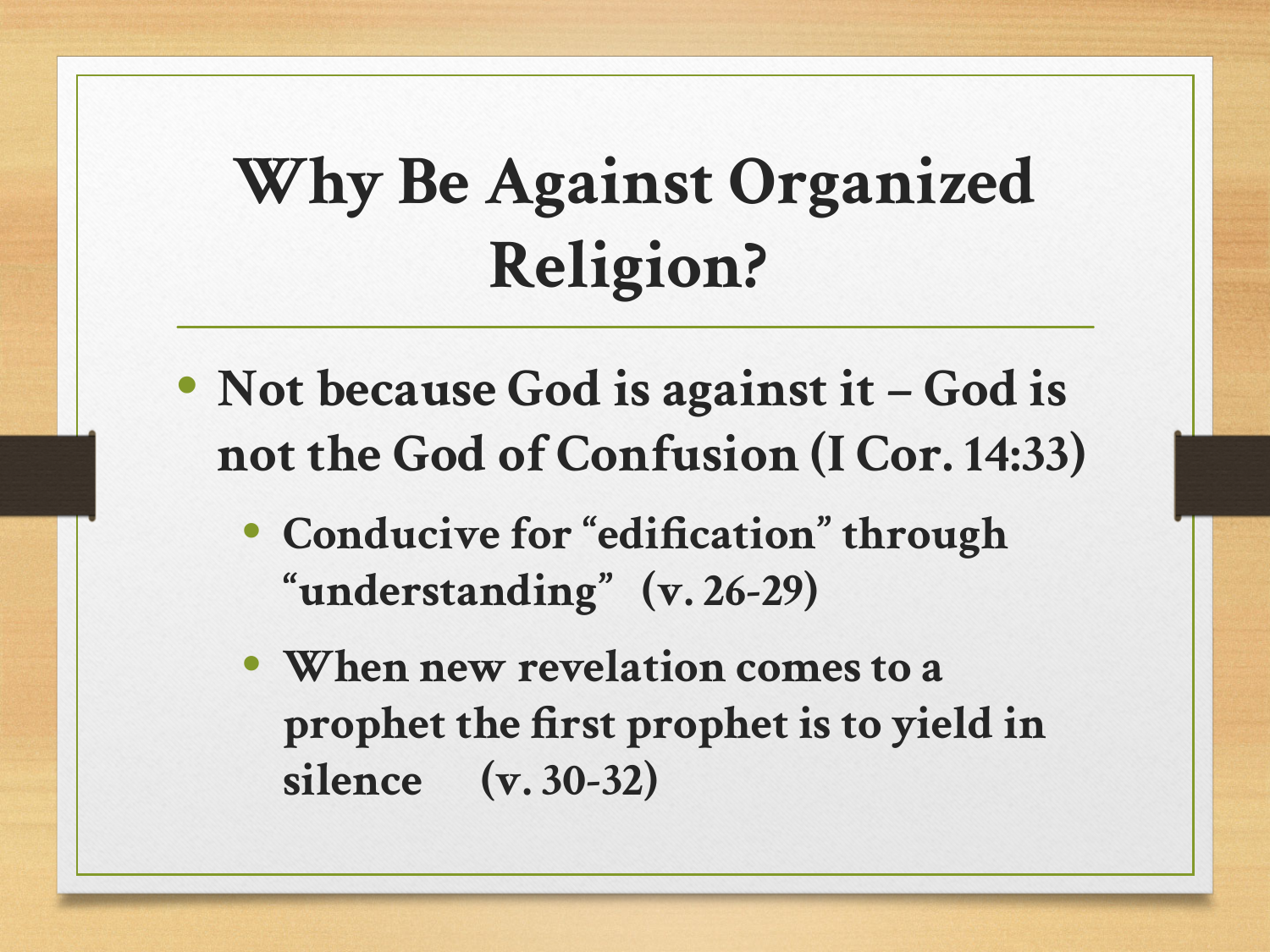

# Why Be Against Organized Religion?
Not because God is against it – God is not the God of Confusion (I Cor. 14:33)
Conducive for “edification” through “understanding”   (v. 26-29)
When new revelation comes to a prophet the first prophet is to yield in silence      (v. 30-32)